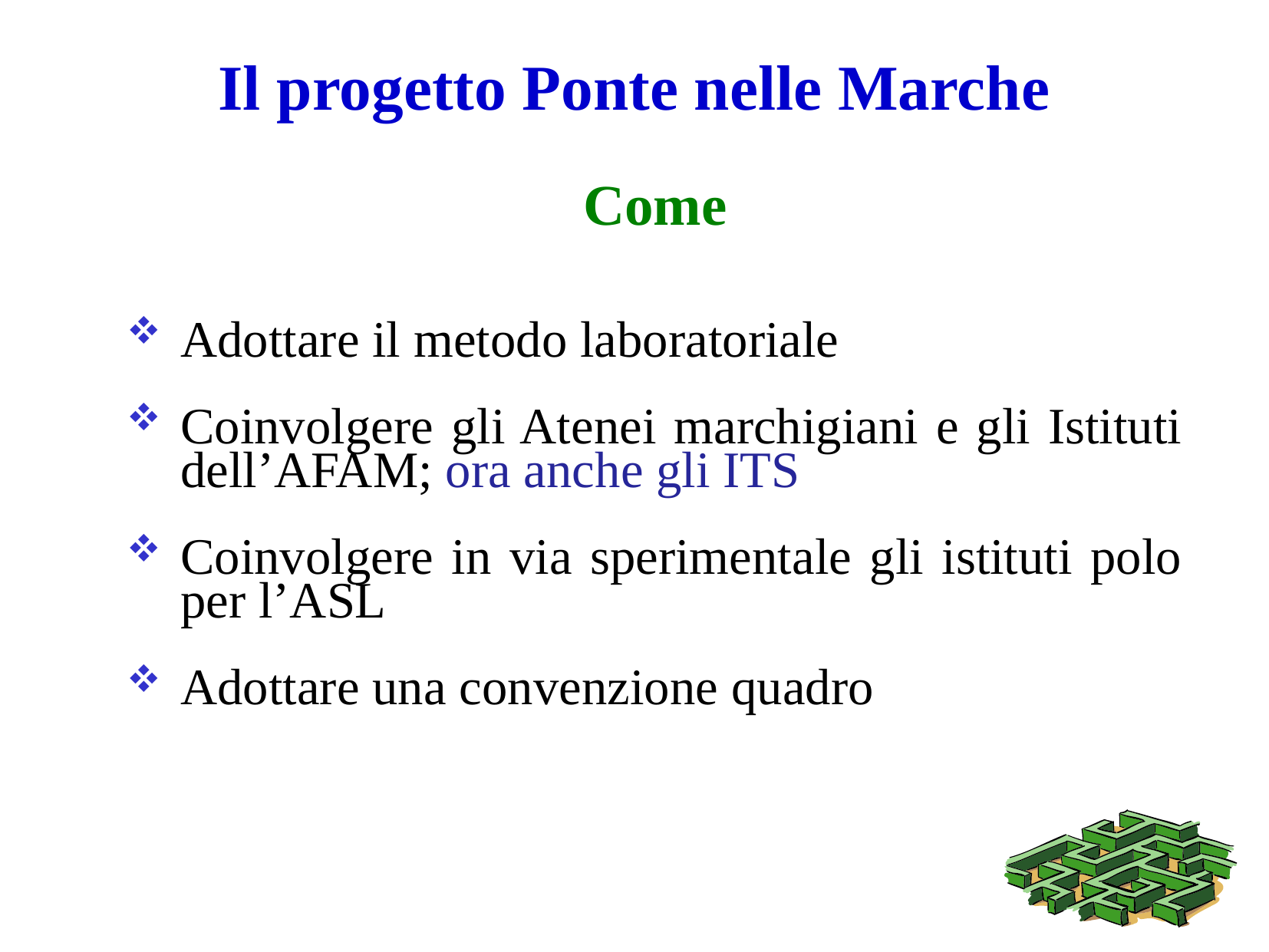

# Il progetto Ponte nelle Marche
Come

Adottare il metodo laboratoriale

Coinvolgere gli Atenei marchigiani e gli Istituti dell’AFAM; ora anche gli ITS

Coinvolgere in via sperimentale gli istituti polo per l’ASL

Adottare una convenzione quadro